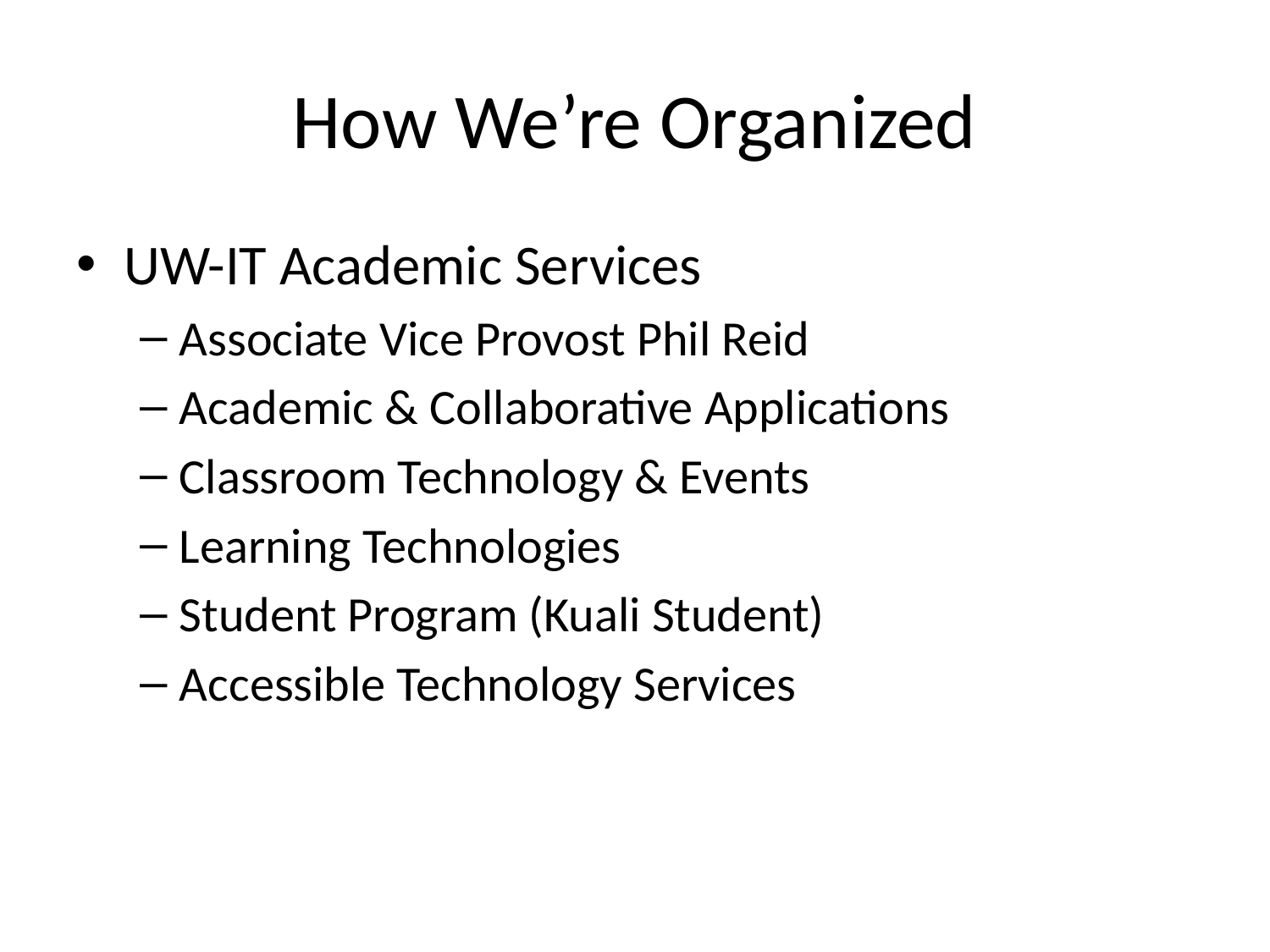

# How We’re Organized
UW-IT Academic Services
Associate Vice Provost Phil Reid
Academic & Collaborative Applications
Classroom Technology & Events
Learning Technologies
Student Program (Kuali Student)
Accessible Technology Services